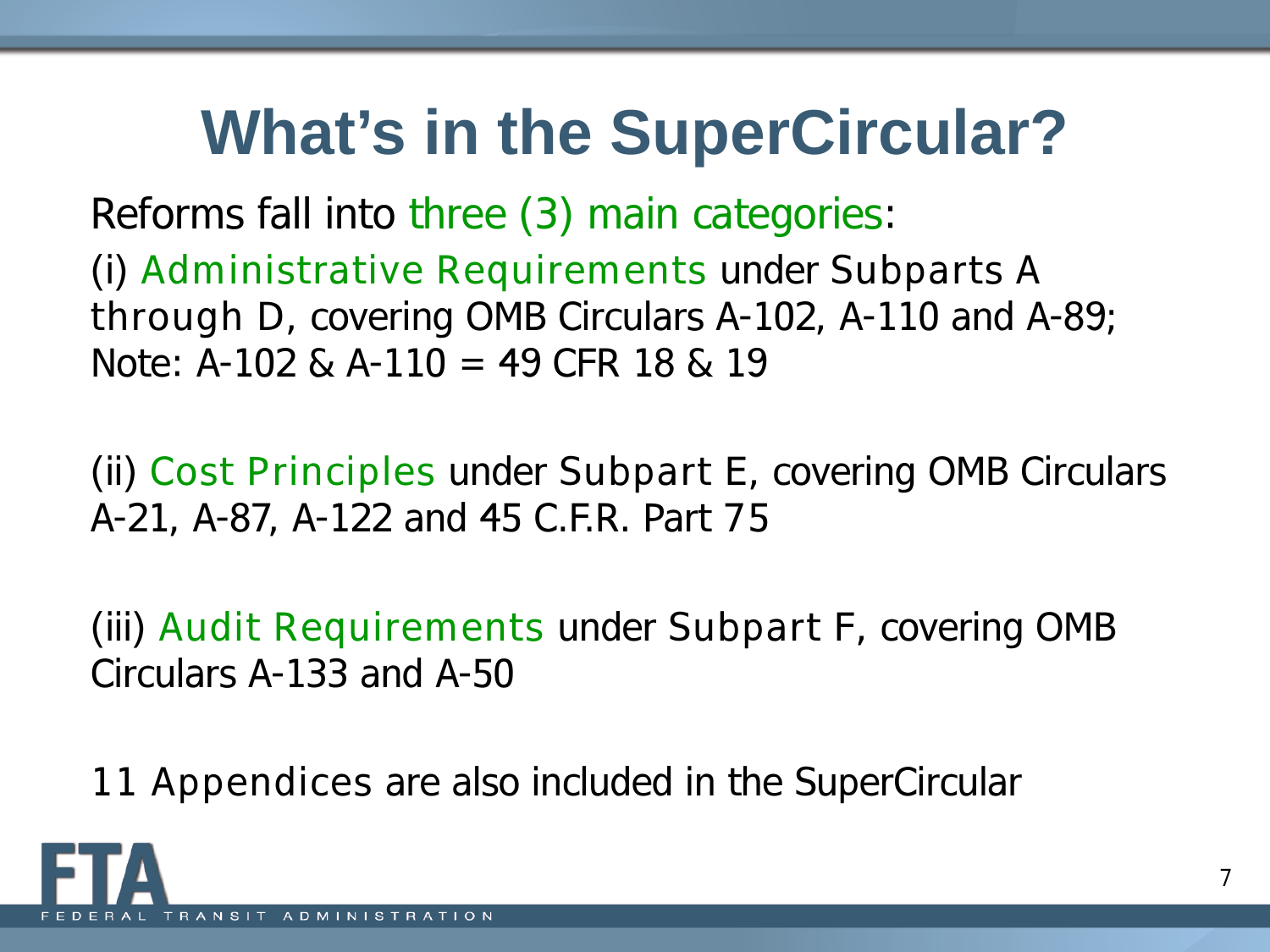

# What’s in the SuperCircular?
Reforms fall into three (3) main categories:
(i) Administrative Requirements under Subparts A through D, covering OMB Circulars A-102, A-110 and A-89;  Note: A-102 & A-110 = 49 CFR 18 & 19

(ii) Cost Principles under Subpart E, covering OMB Circulars A-21, A-87, A-122 and 45 C.F.R. Part 75

(iii) Audit Requirements under Subpart F, covering OMB Circulars A-133 and A-50

11 Appendices are also included in the SuperCircular